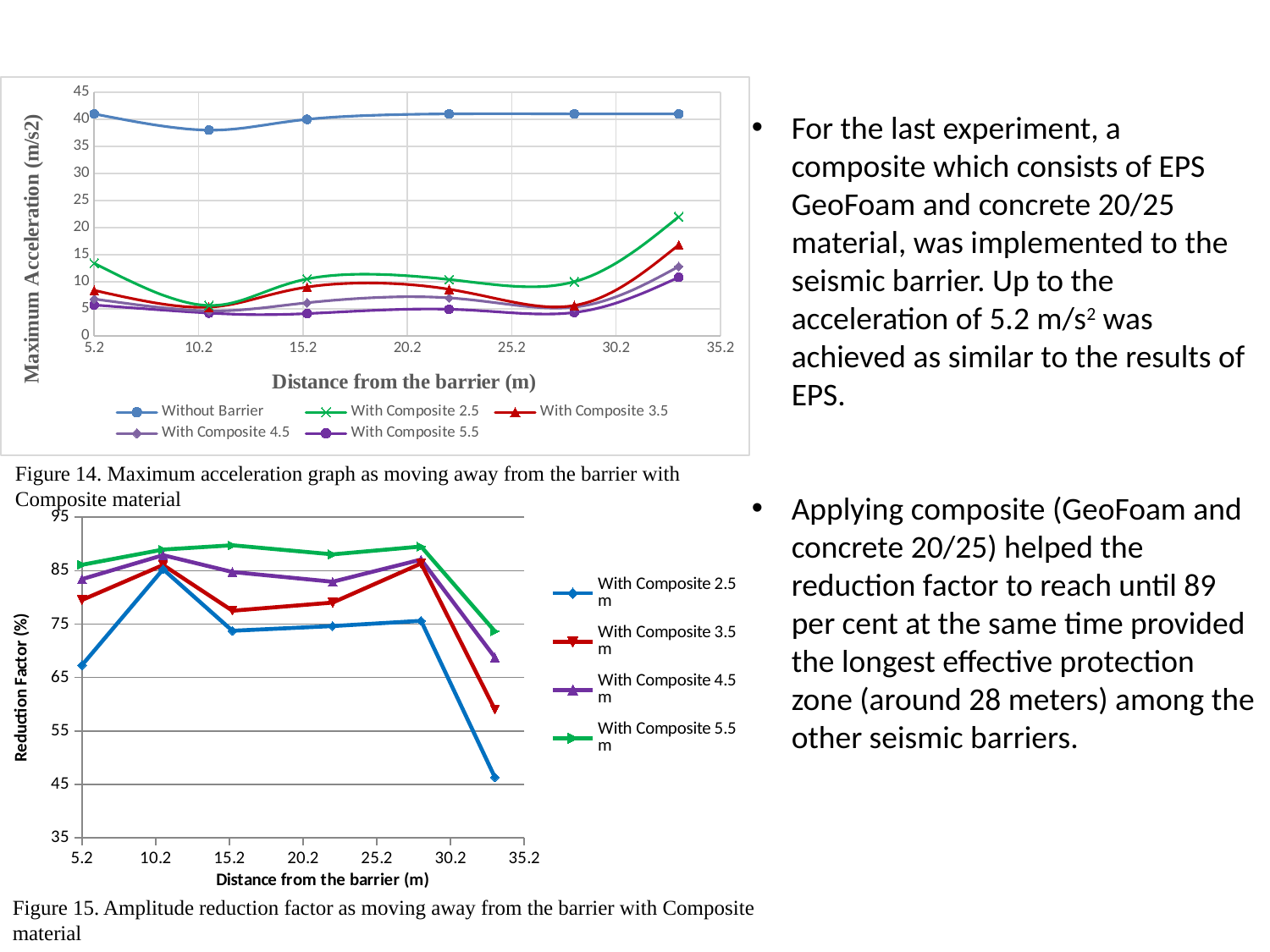

### Chart

| Category | Without Barrier | With Composite 2.5 | With Composite 3.5 | With Composite 4.5 | With Composite 5.5 |
|---|---|---|---|---|---|
For the last experiment, a composite which consists of EPS GeoFoam and concrete 20/25 material, was implemented to the seismic barrier. Up to the acceleration of 5.2 m/s2 was achieved as similar to the results of EPS.

Applying composite (GeoFoam and concrete 20/25) helped the reduction factor to reach until 89 per cent at the same time provided the longest effective protection zone (around 28 meters) among the other seismic barriers.

Figure 14. Maximum acceleration graph as moving away from the barrier with Composite material

### Chart

| Category | With Composite 2.5 m | With Composite 3.5 m | With Composite 4.5 m | With Composite 5.5 m |
|---|---|---|---|---|
Figure 15. Amplitude reduction factor as moving away from the barrier with Composite material